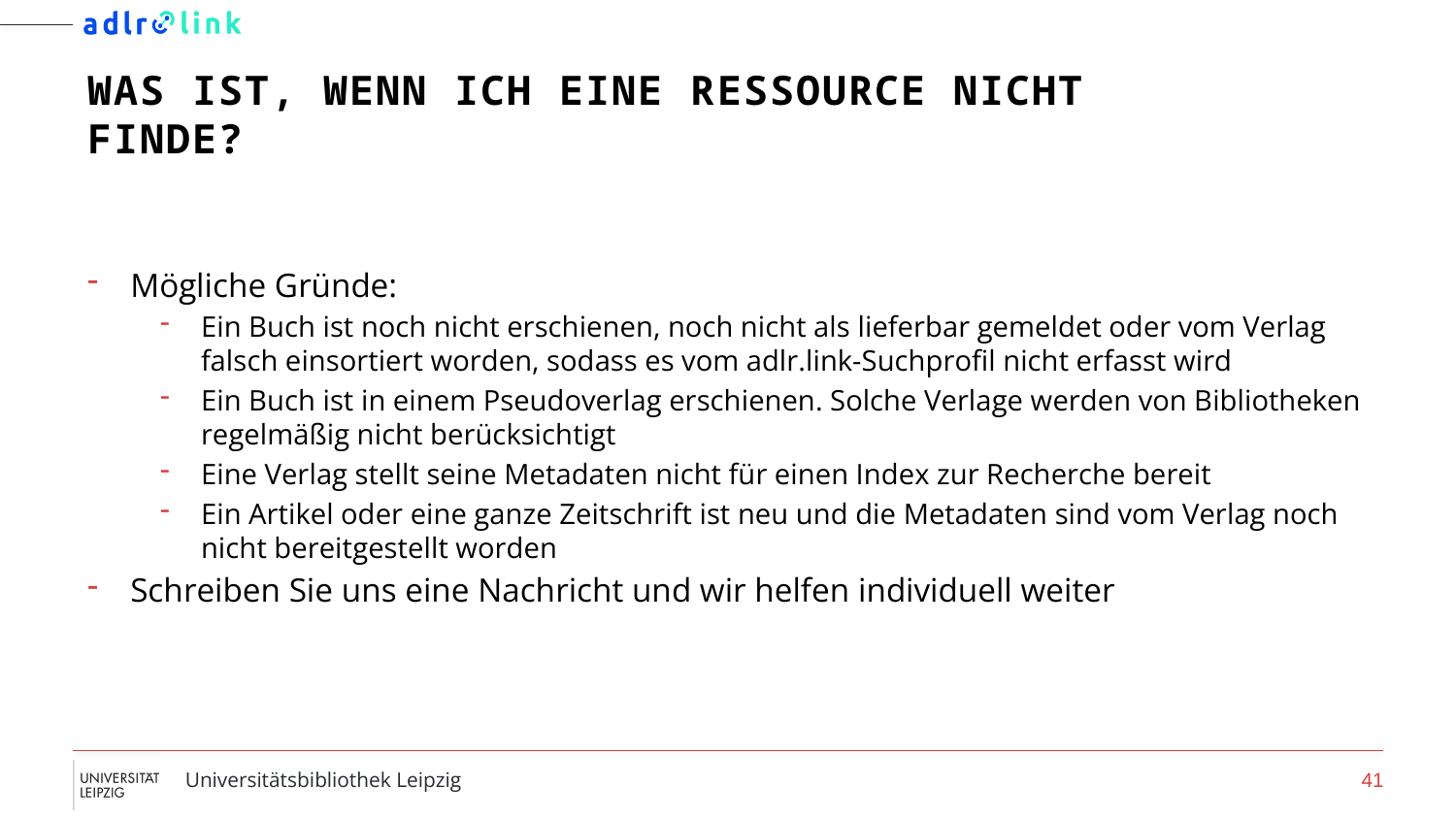

# WAS ist, wenn ich eine Ressource nicht finde?
Mögliche Gründe:
Ein Buch ist noch nicht erschienen, noch nicht als lieferbar gemeldet oder vom Verlag falsch einsortiert worden, sodass es vom adlr.link-Suchprofil nicht erfasst wird
Ein Buch ist in einem Pseudoverlag erschienen. Solche Verlage werden von Bibliotheken regelmäßig nicht berücksichtigt
Eine Verlag stellt seine Metadaten nicht für einen Index zur Recherche bereit
Ein Artikel oder eine ganze Zeitschrift ist neu und die Metadaten sind vom Verlag noch nicht bereitgestellt worden
Schreiben Sie uns eine Nachricht und wir helfen individuell weiter
Universitätsbibliothek Leipzig
41